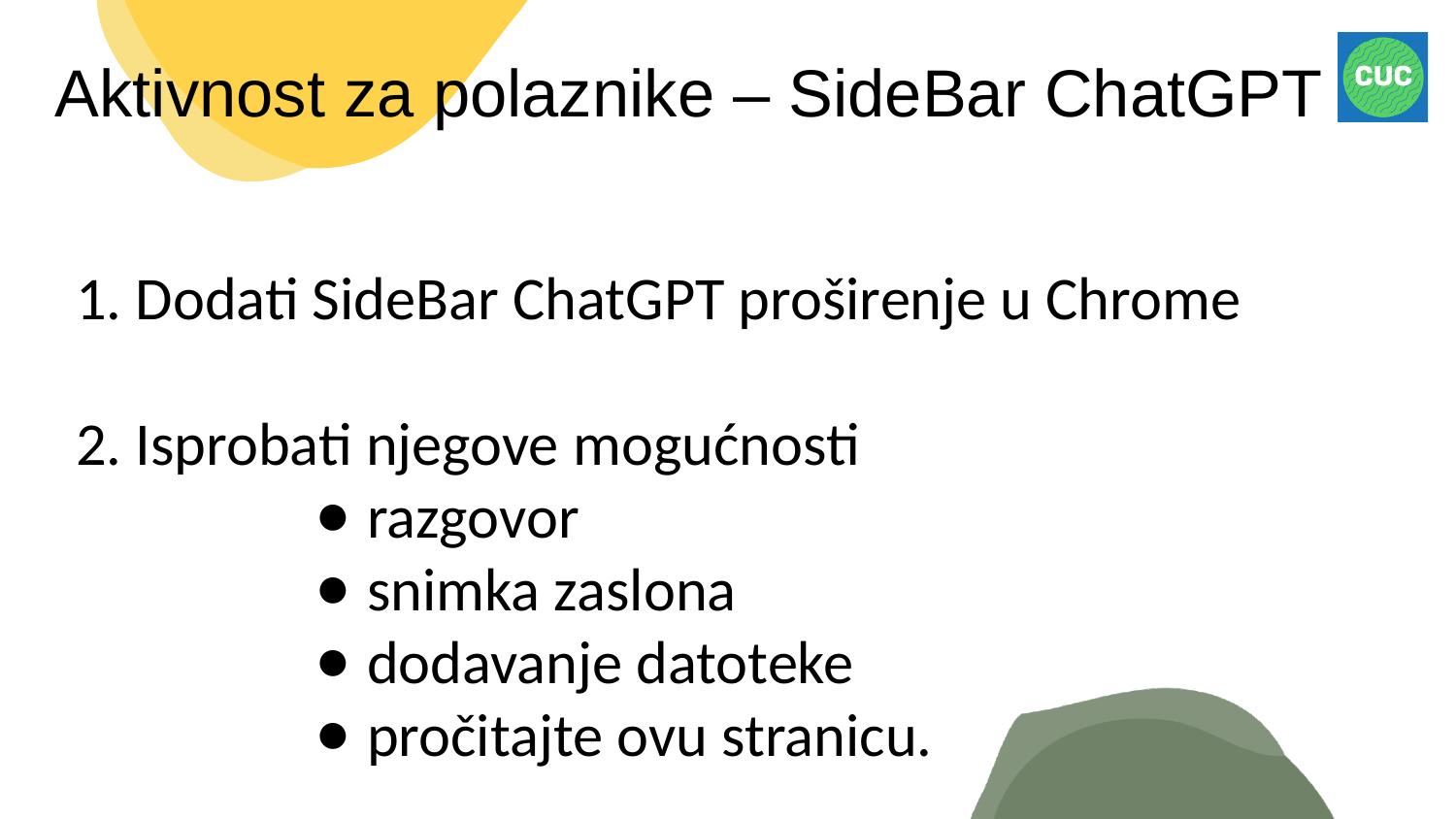

Aktivnost za polaznike – SideBar ChatGPT
1. Dodati SideBar ChatGPT proširenje u Chrome

2. Isprobati njegove mogućnosti
razgovor
snimka zaslona
dodavanje datoteke
pročitajte ovu stranicu.